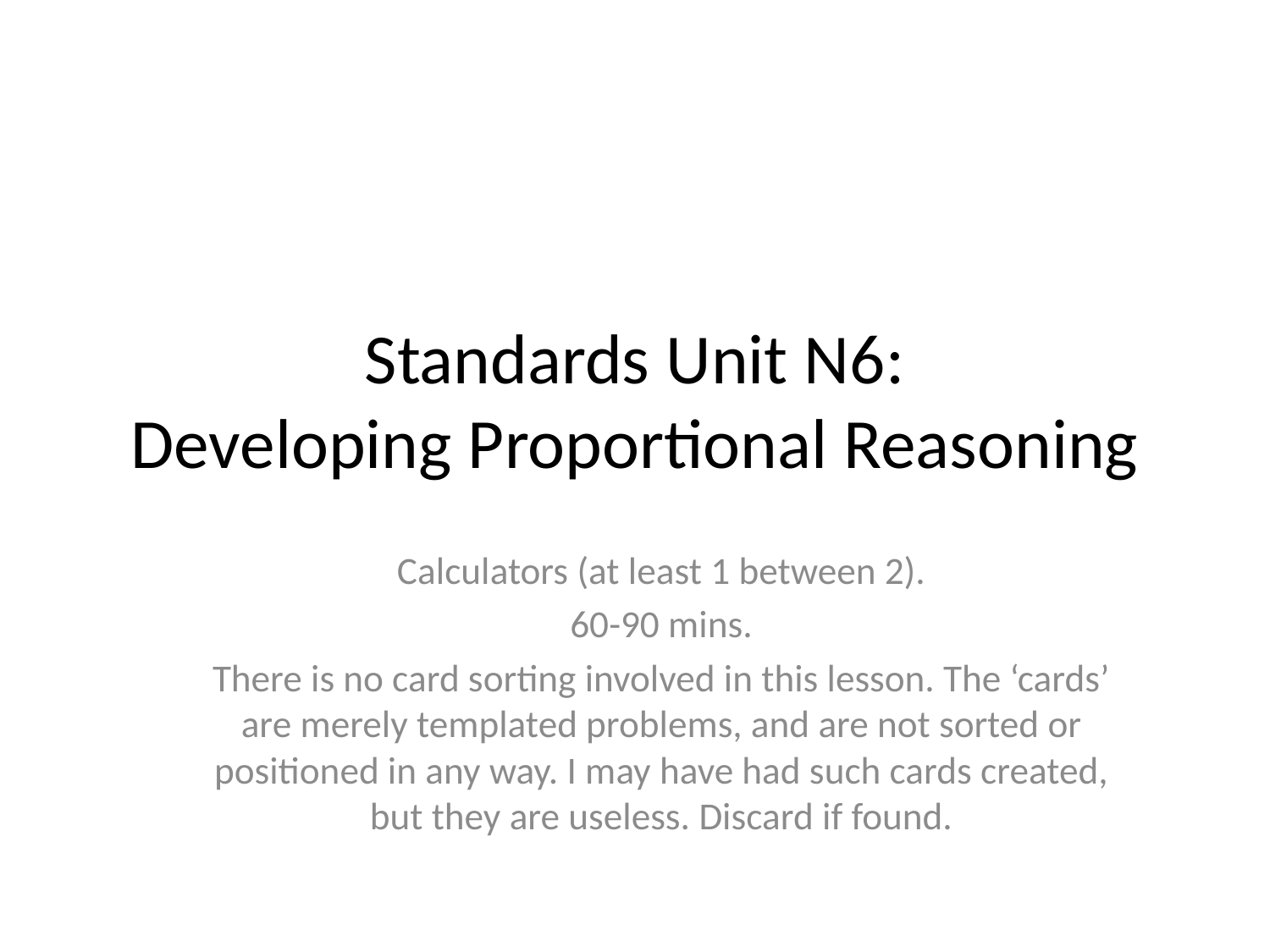

# Standards Unit N6: Developing Proportional Reasoning
Calculators (at least 1 between 2).
60-90 mins.
There is no card sorting involved in this lesson. The ‘cards’ are merely templated problems, and are not sorted or positioned in any way. I may have had such cards created, but they are useless. Discard if found.